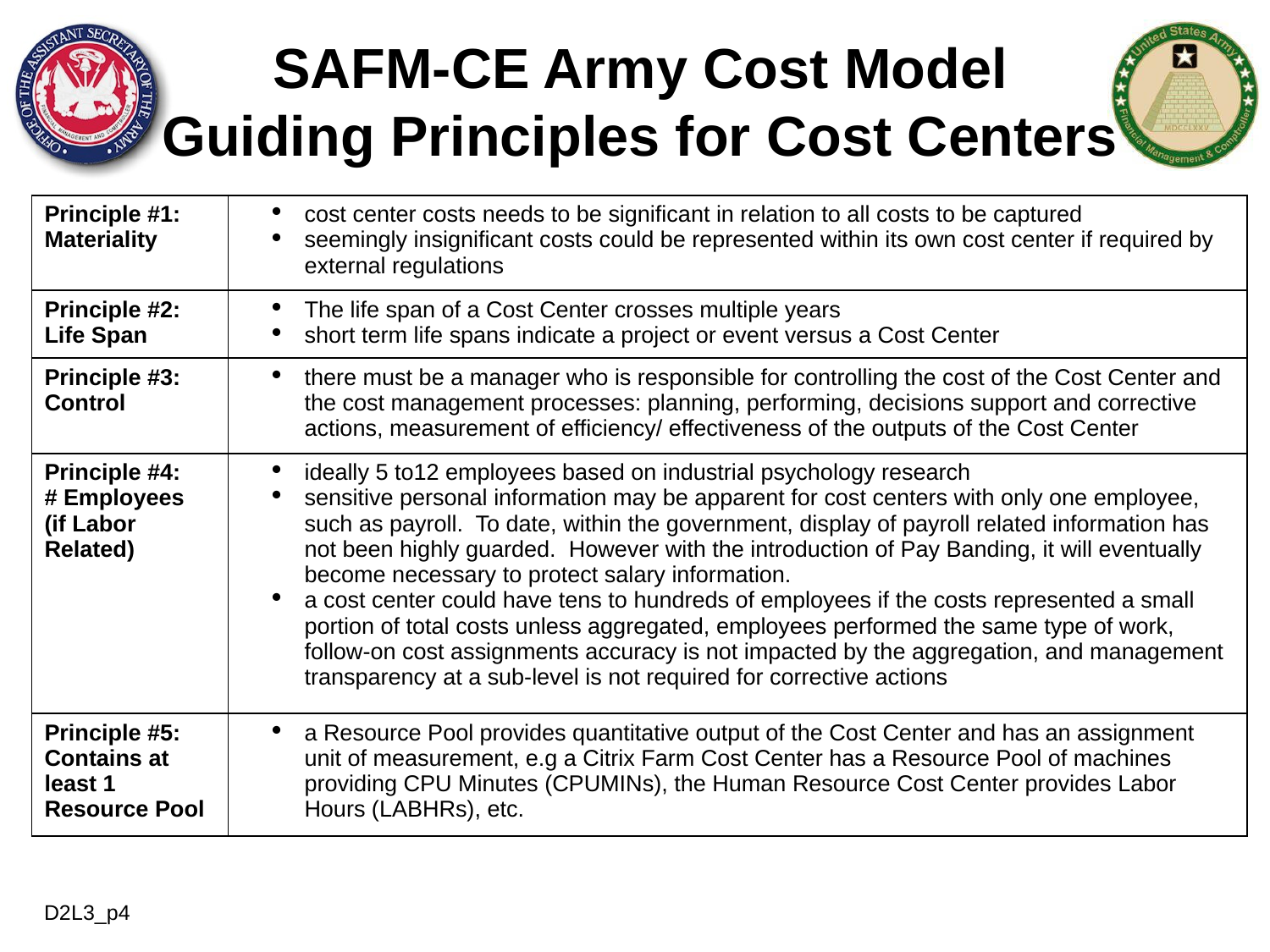

SAFM-CE Army Cost Model
Guiding Principles for Cost Centers
| Principle #1: Materiality | cost center costs needs to be significant in relation to all costs to be captured seemingly insignificant costs could be represented within its own cost center if required by external regulations |
| --- | --- |
| Principle #2: Life Span | The life span of a Cost Center crosses multiple years short term life spans indicate a project or event versus a Cost Center |
| Principle #3: Control | there must be a manager who is responsible for controlling the cost of the Cost Center and the cost management processes: planning, performing, decisions support and corrective actions, measurement of efficiency/ effectiveness of the outputs of the Cost Center |
| Principle #4: # Employees (if Labor Related) | ideally 5 to12 employees based on industrial psychology research sensitive personal information may be apparent for cost centers with only one employee, such as payroll. To date, within the government, display of payroll related information has not been highly guarded. However with the introduction of Pay Banding, it will eventually become necessary to protect salary information. a cost center could have tens to hundreds of employees if the costs represented a small portion of total costs unless aggregated, employees performed the same type of work, follow-on cost assignments accuracy is not impacted by the aggregation, and management transparency at a sub-level is not required for corrective actions |
| Principle #5: Contains at least 1 Resource Pool | a Resource Pool provides quantitative output of the Cost Center and has an assignment unit of measurement, e.g a Citrix Farm Cost Center has a Resource Pool of machines providing CPU Minutes (CPUMINs), the Human Resource Cost Center provides Labor Hours (LABHRs), etc. |
D2L3_p4